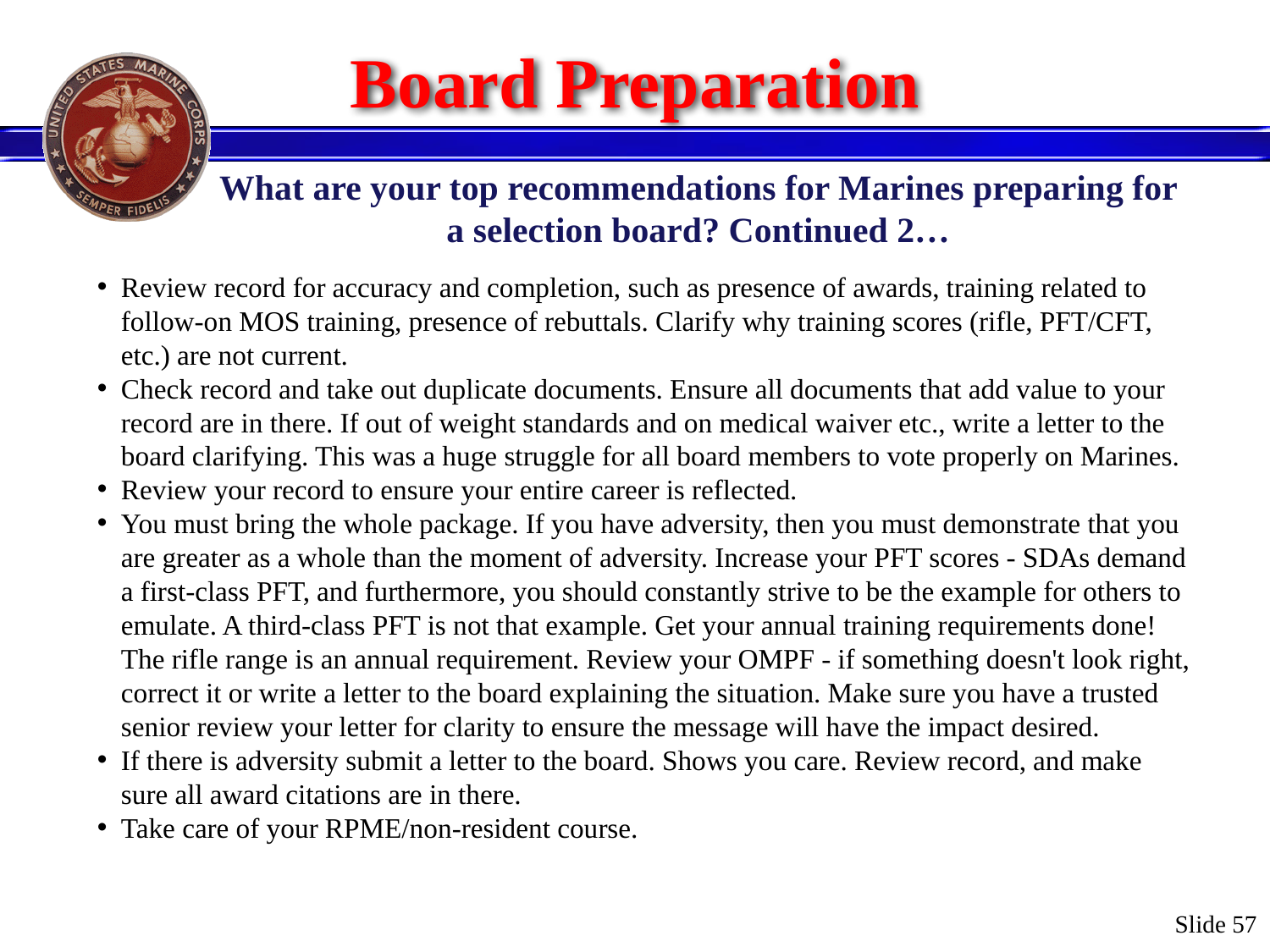

# Board Preparation
What are your top recommendations for Marines preparing for a selection board? Continued 2…
Review record for accuracy and completion, such as presence of awards, training related to follow-on MOS training, presence of rebuttals. Clarify why training scores (rifle, PFT/CFT, etc.) are not current.
Check record and take out duplicate documents. Ensure all documents that add value to your record are in there. If out of weight standards and on medical waiver etc., write a letter to the board clarifying. This was a huge struggle for all board members to vote properly on Marines.
Review your record to ensure your entire career is reflected.
You must bring the whole package. If you have adversity, then you must demonstrate that you are greater as a whole than the moment of adversity. Increase your PFT scores - SDAs demand a first-class PFT, and furthermore, you should constantly strive to be the example for others to emulate. A third-class PFT is not that example. Get your annual training requirements done! The rifle range is an annual requirement. Review your OMPF - if something doesn't look right, correct it or write a letter to the board explaining the situation. Make sure you have a trusted senior review your letter for clarity to ensure the message will have the impact desired.
If there is adversity submit a letter to the board. Shows you care. Review record, and make sure all award citations are in there.
Take care of your RPME/non-resident course.
Slide 57